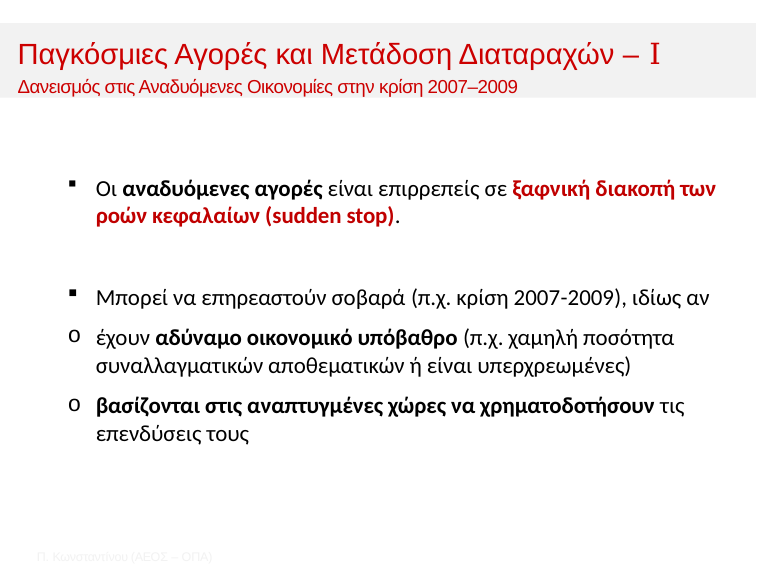

﻿Παγκόσμιες Αγορές και Μετάδοση Διαταραχών – I
﻿Δανεισμός στις Αναδυόμενες Οικονομίες στην κρίση 2007–2009
﻿Οι αναδυόμενες αγορές είναι επιρρεπείς σε ξαφνική διακοπή των ροών κεφαλαίων (sudden stop).

Μπορεί να επηρεαστούν σοβαρά (π.χ. κρίση 2007-2009), ιδίως αν
έχουν αδύναμο οικονομικό υπόβαθρο (π.χ. χαμηλή ποσότητα συναλλαγματικών αποθεματικών ή είναι υπερχρεωμένες)
βασίζονται στις αναπτυγμένες χώρες να χρηματοδοτήσουν τις επενδύσεις τους
Π. Κωνσταντíνου (AΕΟΣ – ΟΠΑ)